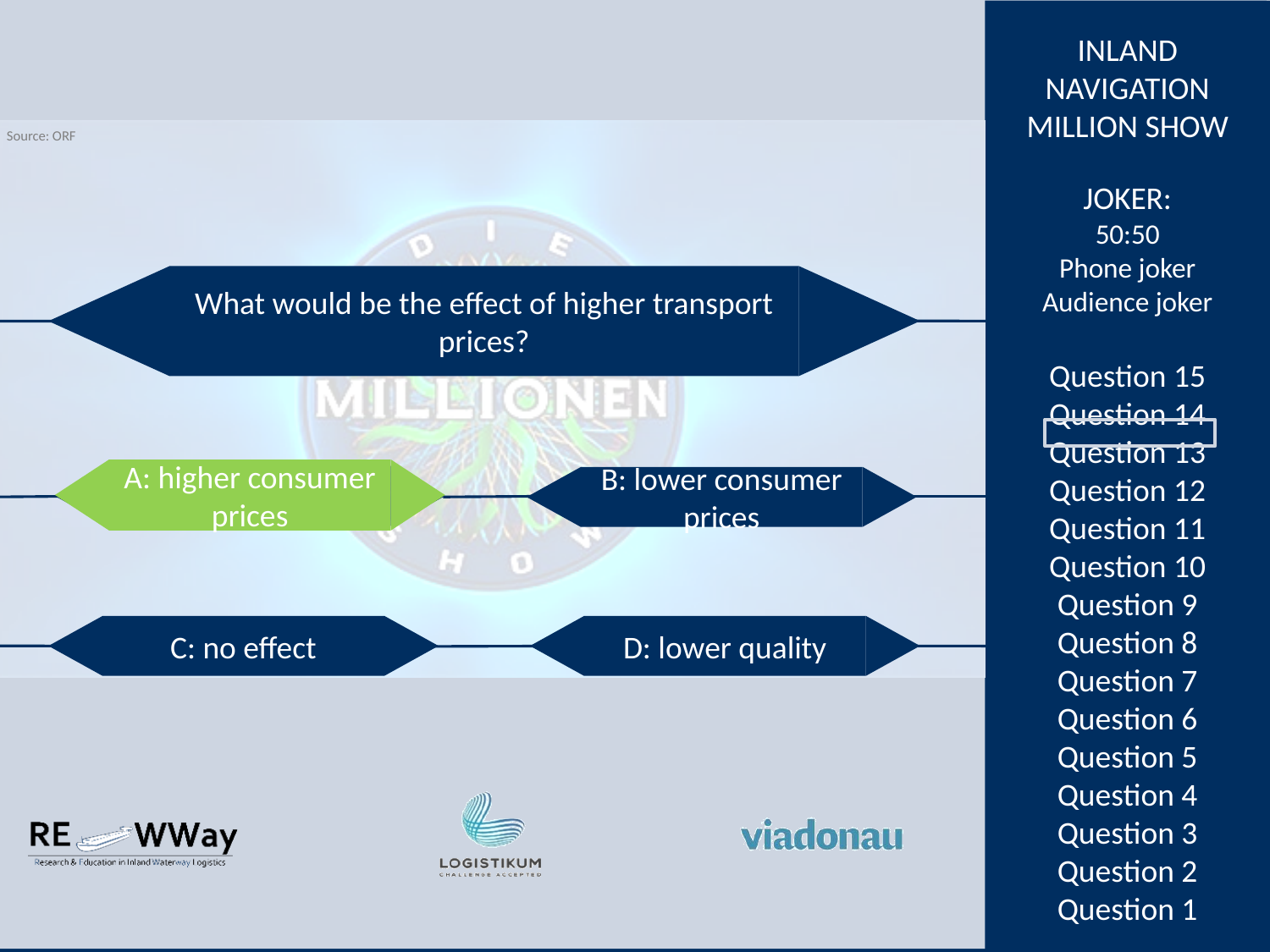

What would be the effect of higher transport prices?

A: higher consumer prices

A: higher consumer prices

B: lower consumer prices

C: no effect

D: lower quality